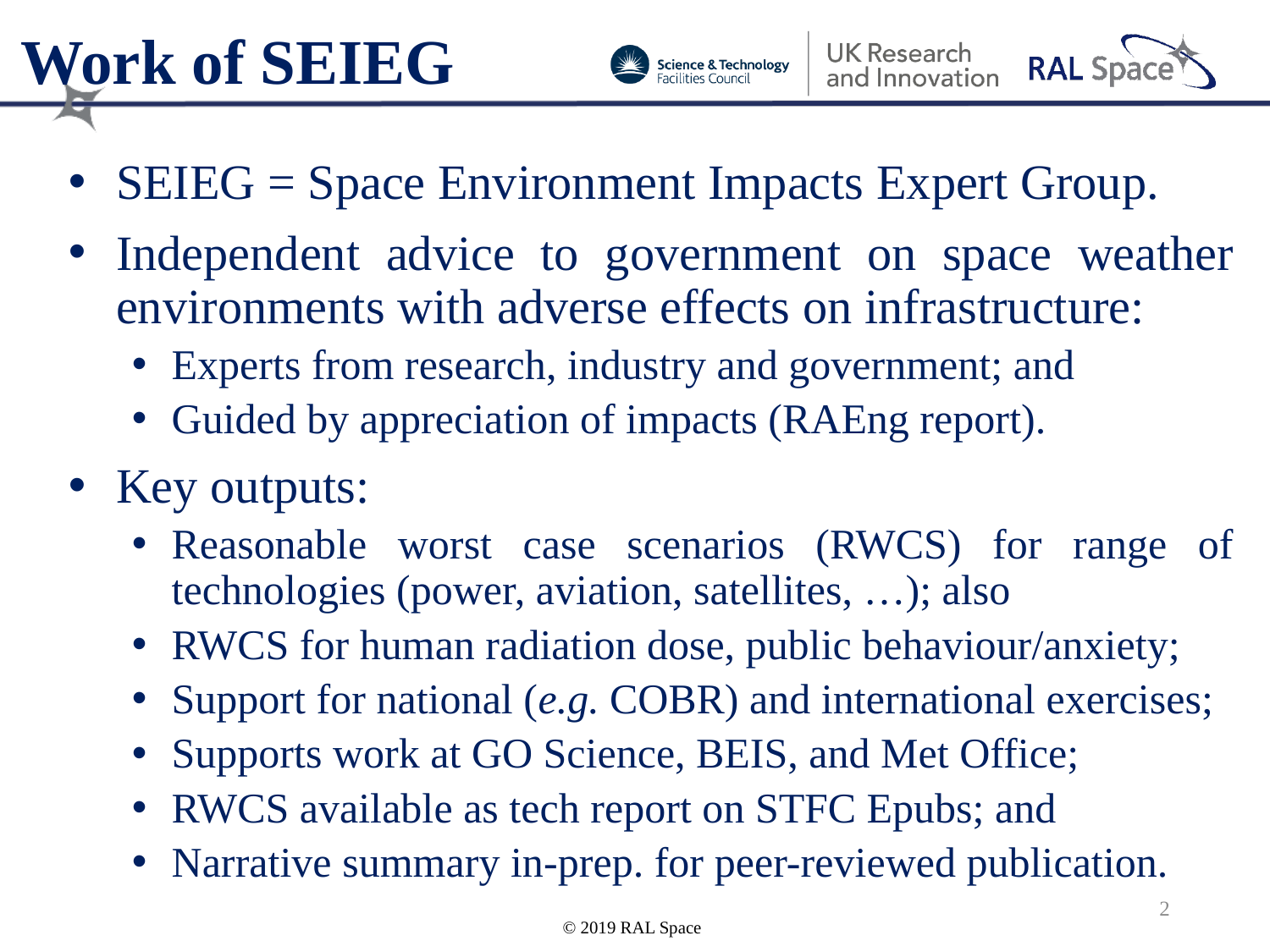

# Work of SEIEG
SEIEG = Space Environment Impacts Expert Group.
Independent advice to government on space weather environments with adverse effects on infrastructure:
Experts from research, industry and government; and
Guided by appreciation of impacts (RAEng report).
Key outputs:
Reasonable worst case scenarios (RWCS) for range of technologies (power, aviation, satellites, …); also
RWCS for human radiation dose, public behaviour/anxiety;
Support for national (e.g. COBR) and international exercises;
Supports work at GO Science, BEIS, and Met Office;
RWCS available as tech report on STFC Epubs; and
Narrative summary in-prep. for peer-reviewed publication.

2
© 2019 RAL Space